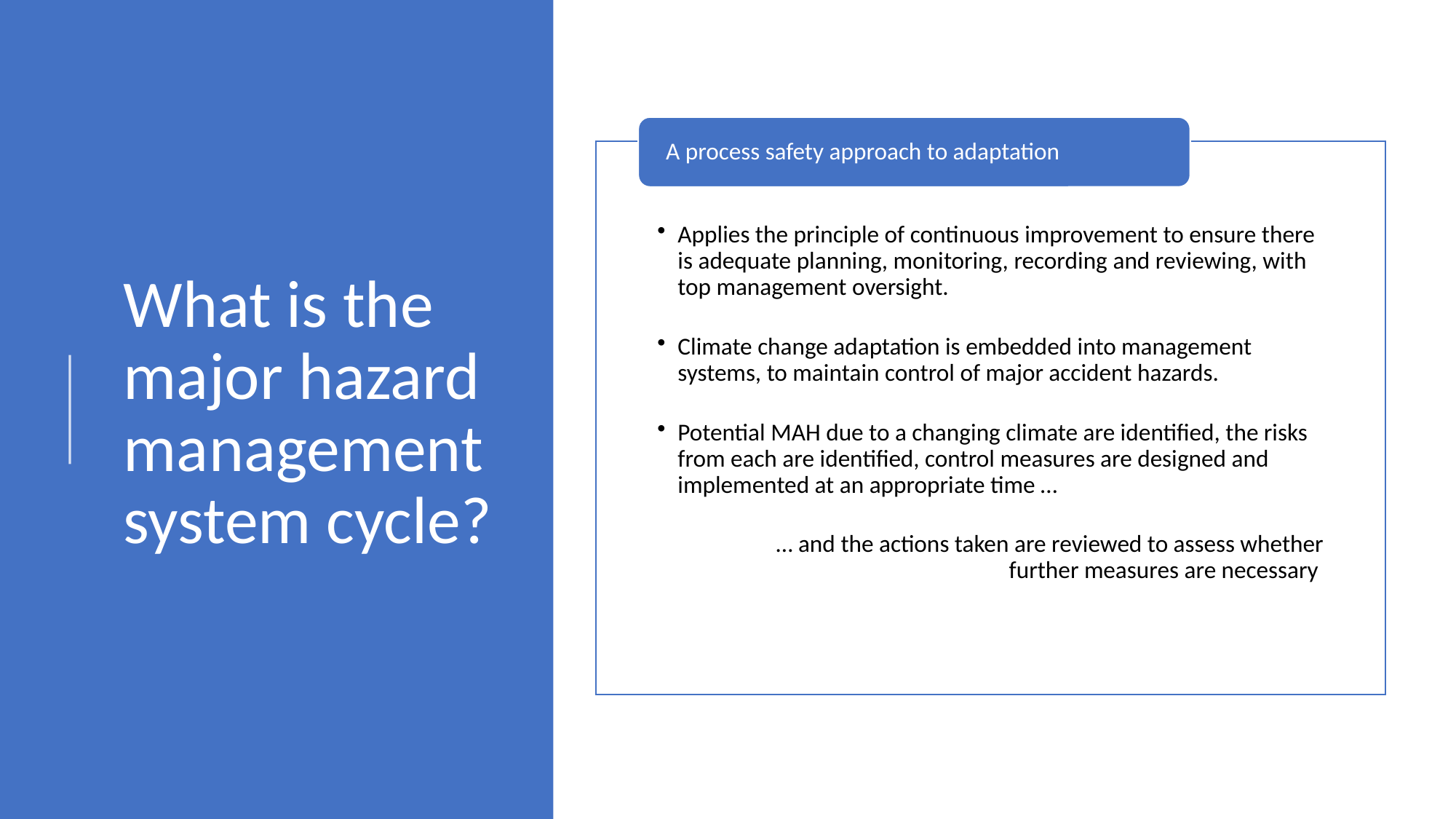

# What is the major hazard management system cycle?
Applies the principle of continuous improvement to ensure there is adequate planning, monitoring, recording and reviewing, with top management oversight.

Climate change adaptation is embedded into management systems, to maintain control of major accident hazards.

Potential MAH due to a changing climate are identified, the risks from each are identified, control measures are designed and implemented at an appropriate time …

                    … and the actions taken are reviewed to assess whether further measures are necessary

A process safety approach to adaptation